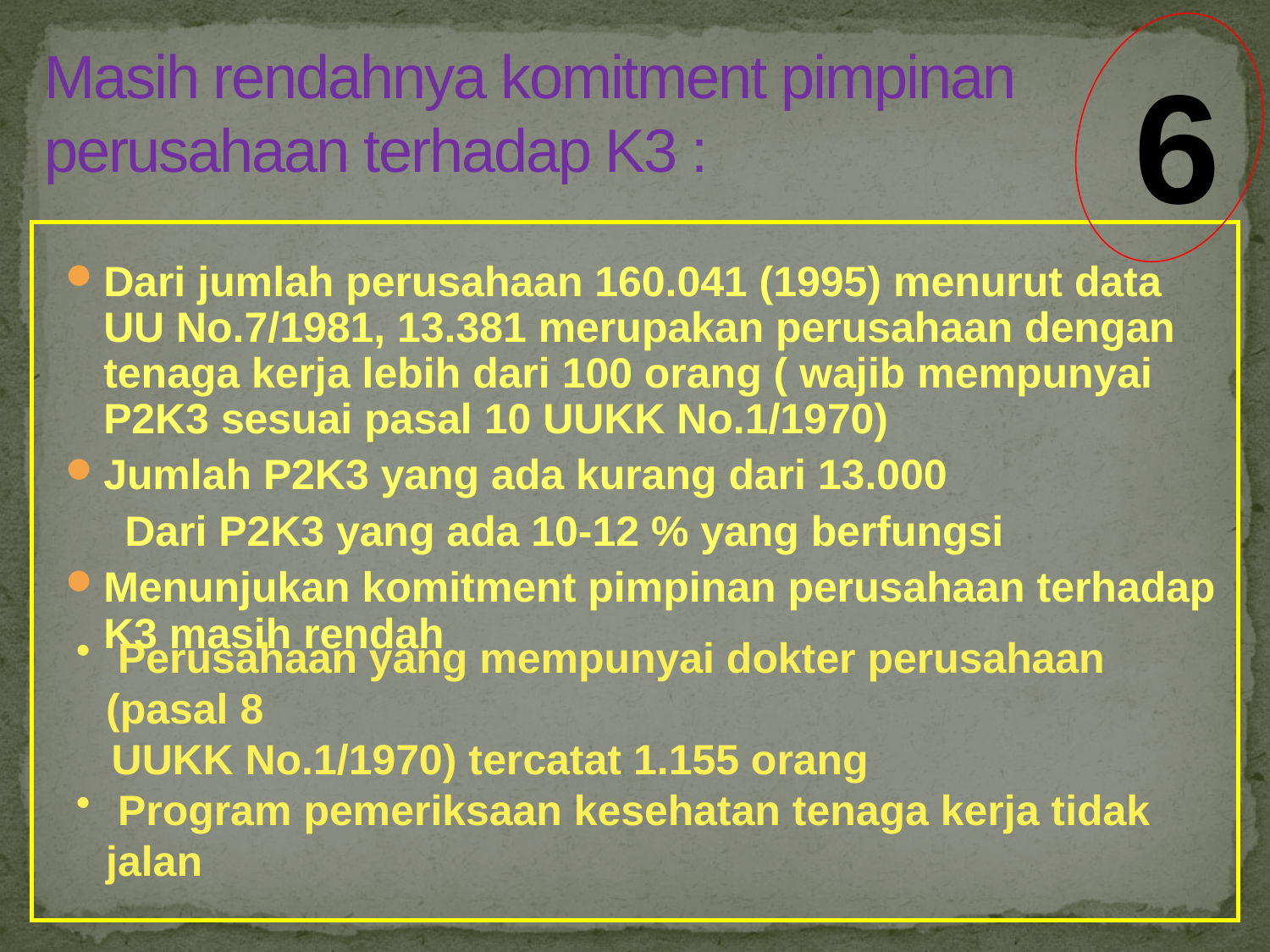

# Masih rendahnya komitment pimpinan perusahaan terhadap K3 :
6

Dari jumlah perusahaan 160.041 (1995) menurut data UU No.7/1981, 13.381 merupakan perusahaan dengan tenaga kerja lebih dari 100 orang ( wajib mempunyai P2K3 sesuai pasal 10 UUKK No.1/1970)
Jumlah P2K3 yang ada kurang dari 13.000
     Dari P2K3 yang ada 10-12 % yang berfungsi
Menunjukan komitment pimpinan perusahaan terhadap K3 masih rendah
 Perusahaan yang mempunyai dokter perusahaan (pasal 8
   UUKK No.1/1970) tercatat 1.155 orang
 Program pemeriksaan kesehatan tenaga kerja tidak jalan